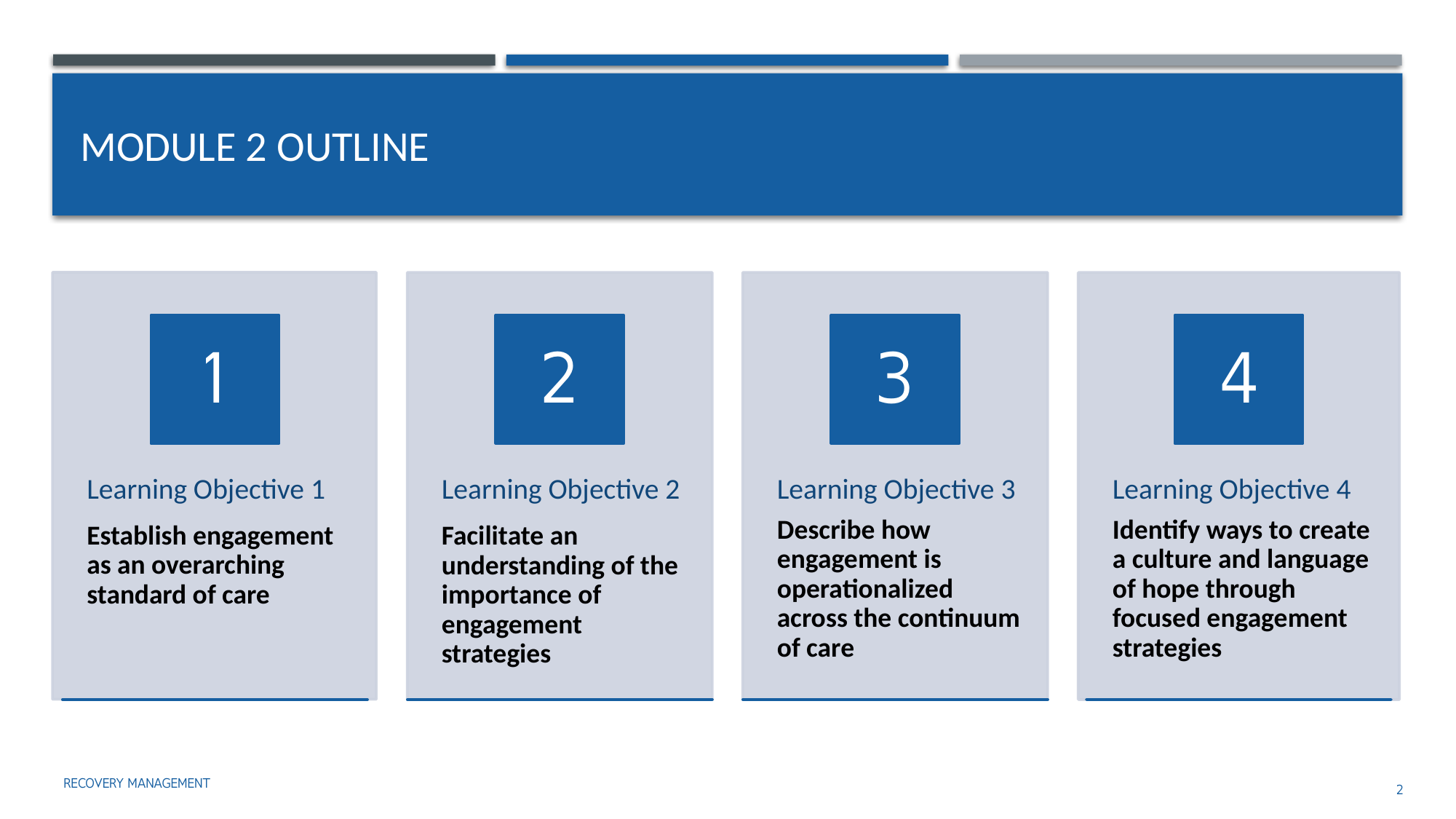

# Module 2 Outline
Learning Objective 1
Establish engagement as an overarching standard of care
1
Learning Objective 2
Facilitate an understanding of the  importance of engagement strategies
2
Learning Objective 3
Describe how engagement is operationalized across the continuum of care
3
Learning Objective 4
Identify ways to create a culture and language of hope through focused engagement strategies
4

Recovery management
2